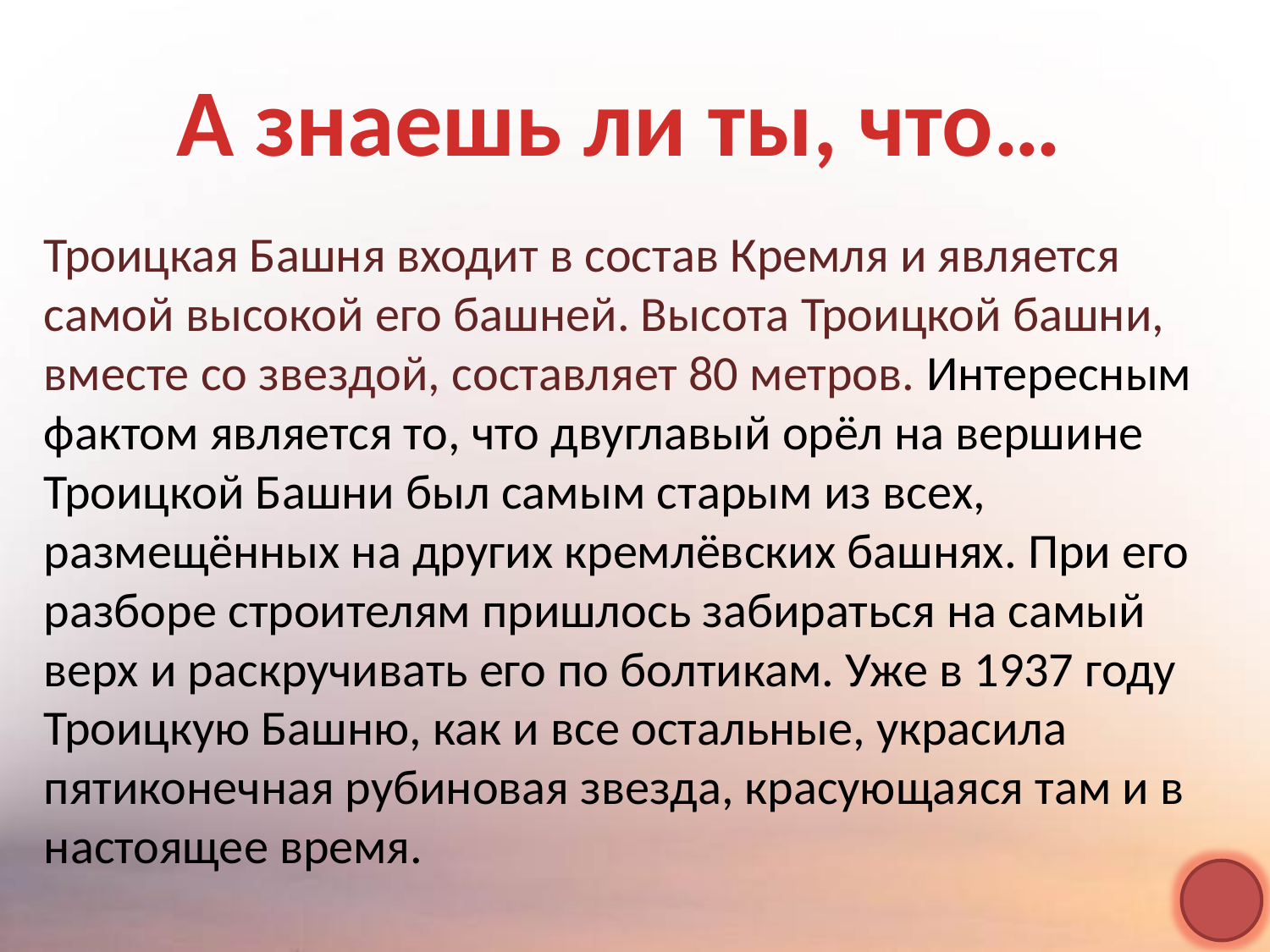

А знаешь ли ты, что…
Троицкая Башня входит в состав Кремля и является самой высокой его башней. Высота Троицкой башни, вместе со звездой, составляет 80 метров. Интересным фактом является то, что двуглавый орёл на вершине Троицкой Башни был самым старым из всех, размещённых на других кремлёвских башнях. При его разборе строителям пришлось забираться на самый верх и раскручивать его по болтикам. Уже в 1937 году Троицкую Башню, как и все остальные, украсила пятиконечная рубиновая звезда, красующаяся там и в настоящее время.